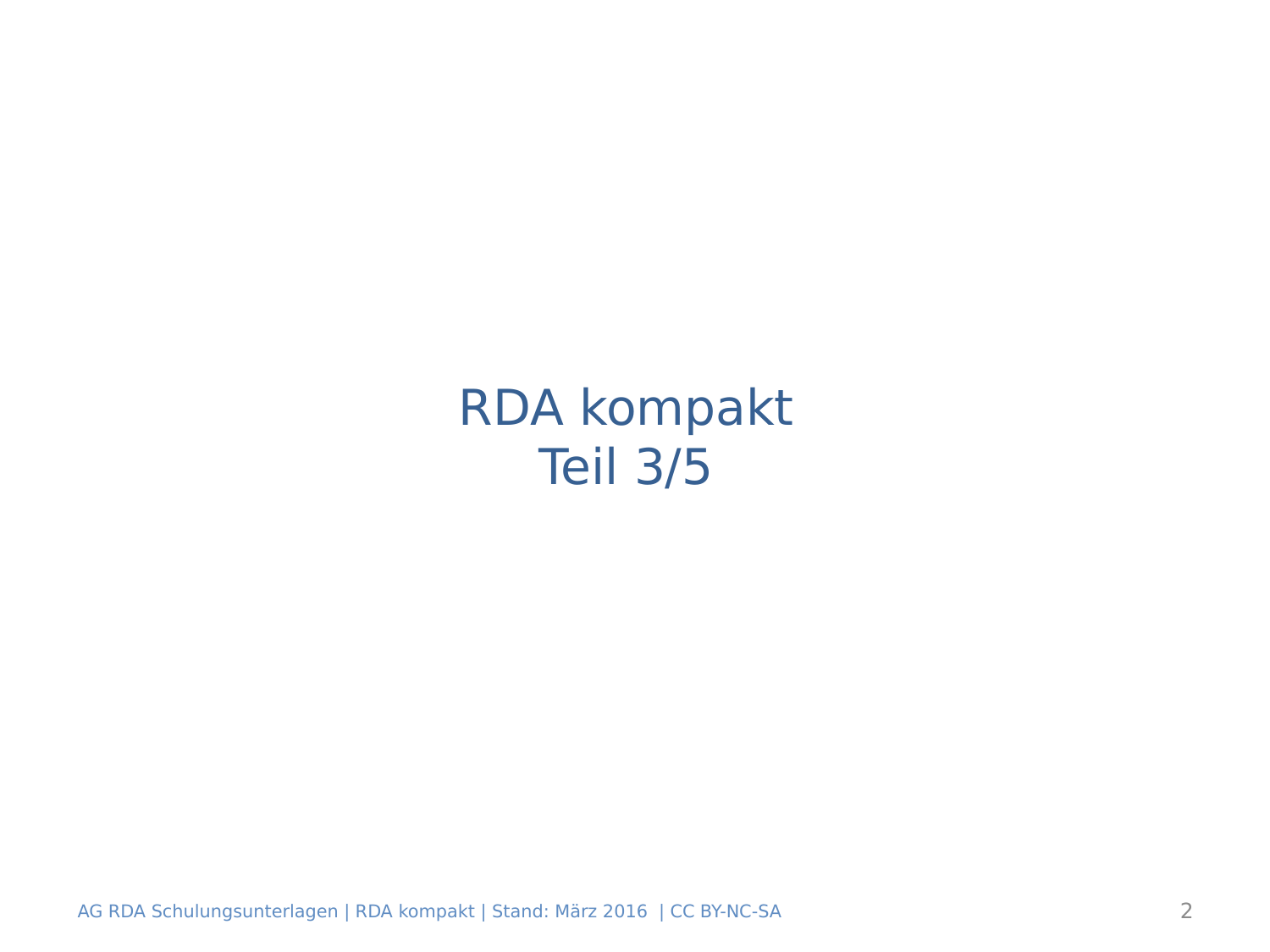

# RDA kompakt Teil 3/5
AG RDA Schulungsunterlagen | RDA kompakt | Stand: März 2016  | CC BY-NC-SA
2